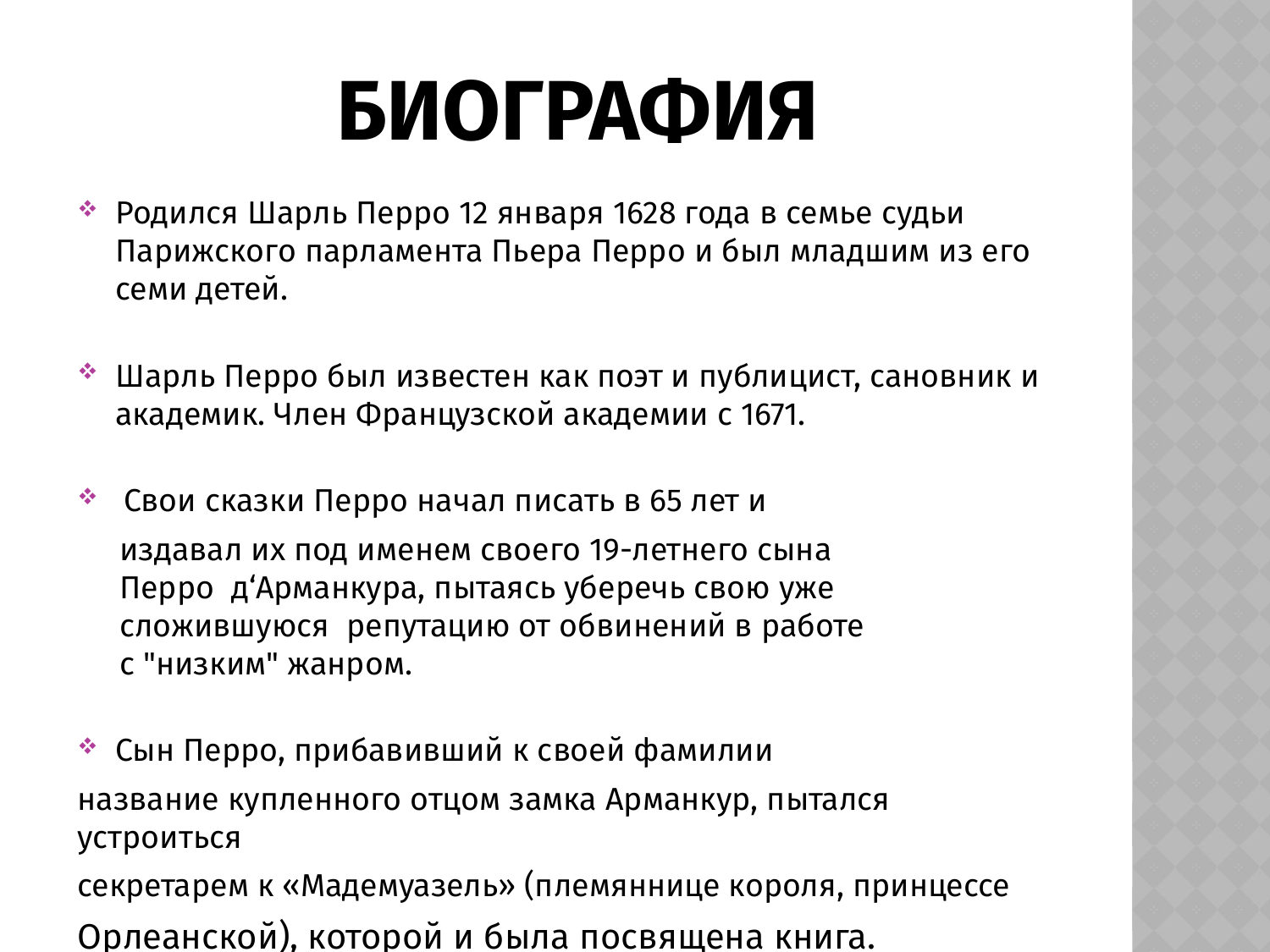

# Биография
Родился Шарль Перро 12 января 1628 года в семье судьи Парижского парламента Пьера Перро и был младшим из его семи детей.
Шарль Перро был известен как поэт и публицист, сановник и академик. Член Французской академии с 1671.
 Свои сказки Перро начал писать в 65 лет и
     издавал их под именем своего 19-летнего сына
     Перро  д‘Арманкура, пытаясь уберечь свою уже
     сложившуюся  репутацию от обвинений в работе
     с "низким" жанром.
Сын Перро, прибавивший к своей фамилии
название купленного отцом замка Арманкур, пытался устроиться
секретарем к «Мадемуазель» (племяннице короля, принцессе
Орлеанской), которой и была посвящена книга.